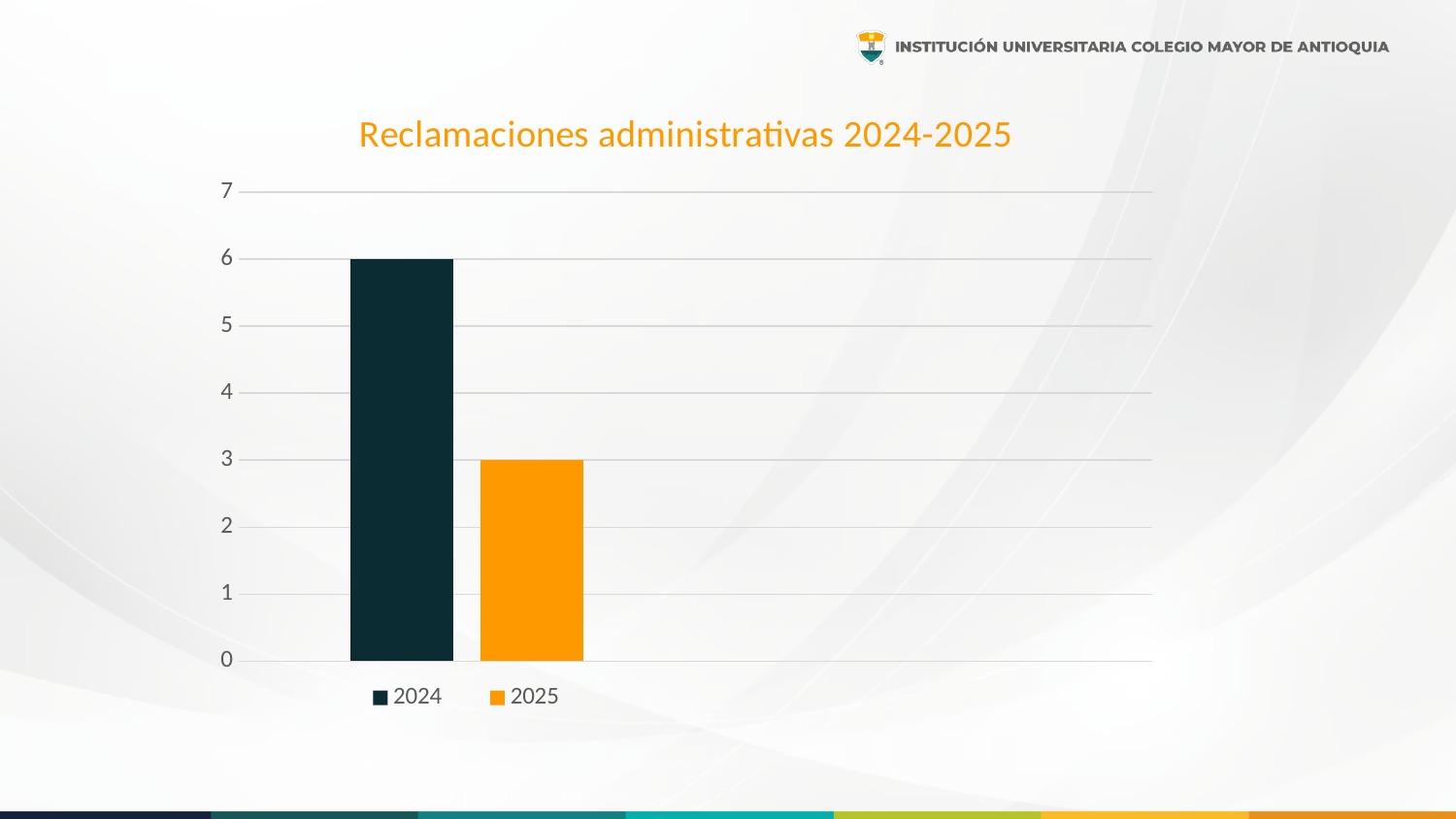

### Chart: Reclamaciones administrativas 2024-2025

| Category | 2024 | 2025 |
|---|---|---|
| Categoría 1 | 6.0 | 3.0 |